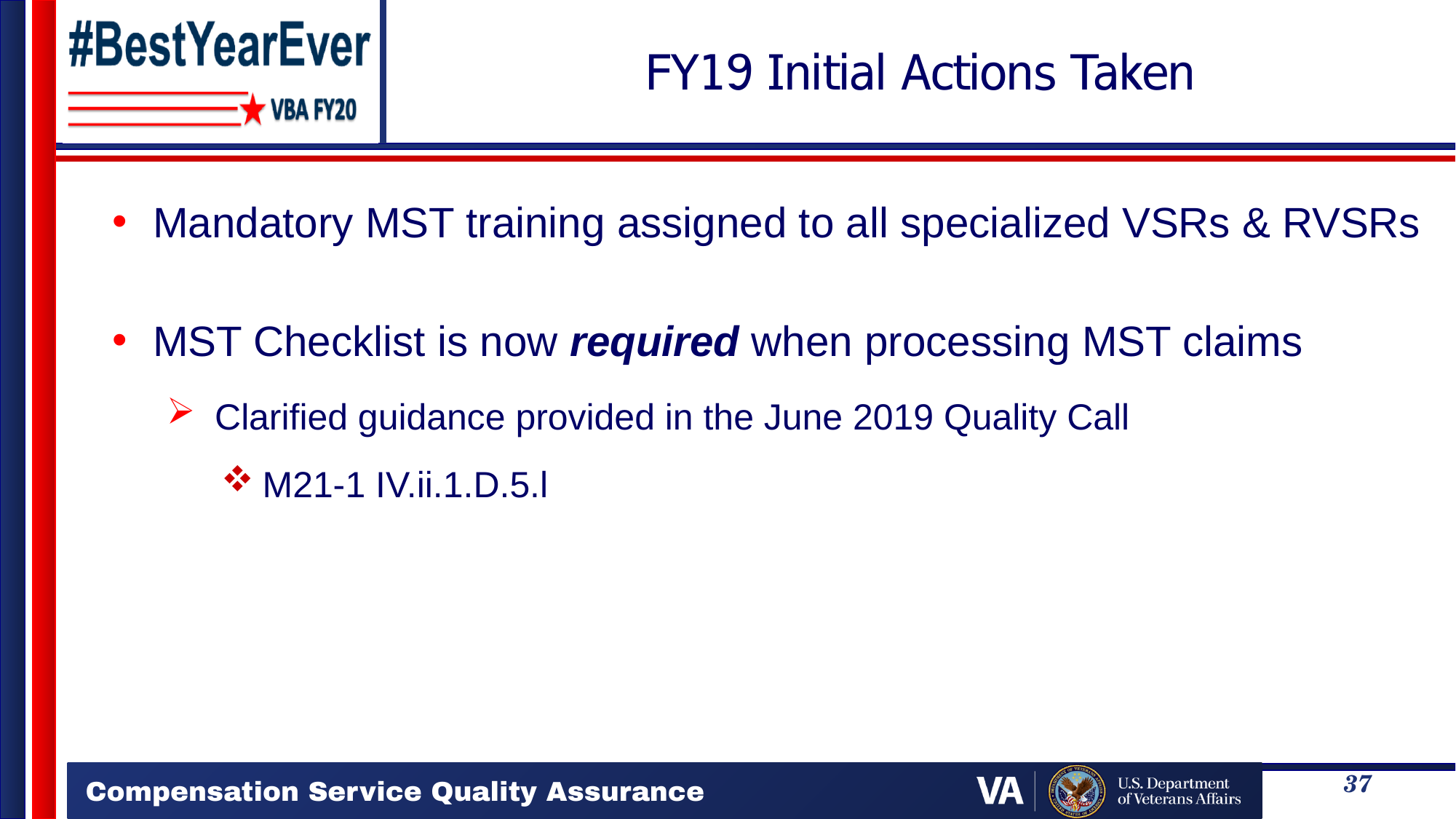

# FY19 Initial Actions Taken
Mandatory MST training assigned to all specialized VSRs & RVSRs

MST Checklist is now required when processing MST claims

Clarified guidance provided in the June 2019 Quality Call

M21-1 IV.ii.1.D.5.l
37